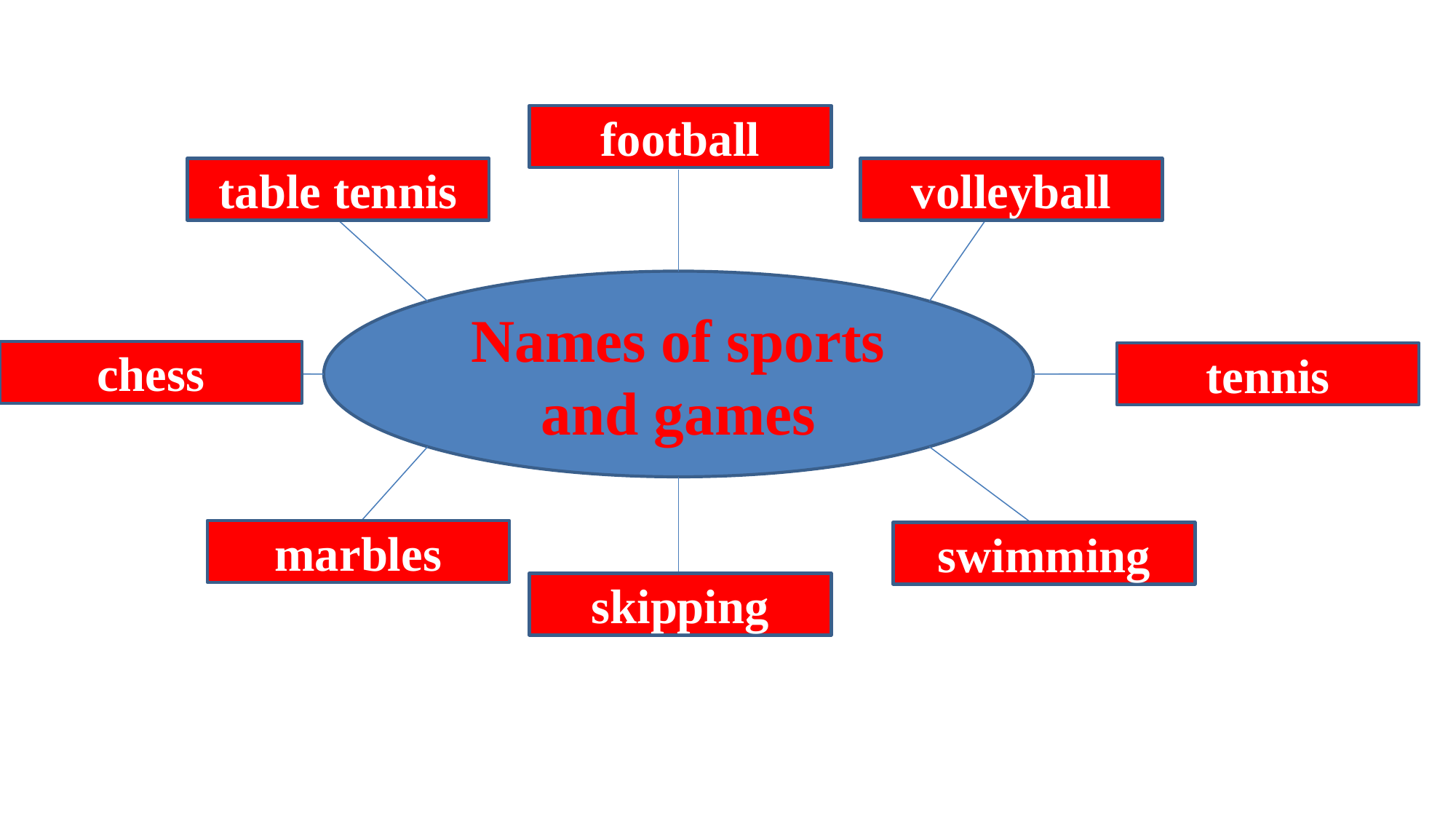

football
table tennis
volleyball
Names of sports and games
chess
tennis
marbles
swimming
skipping